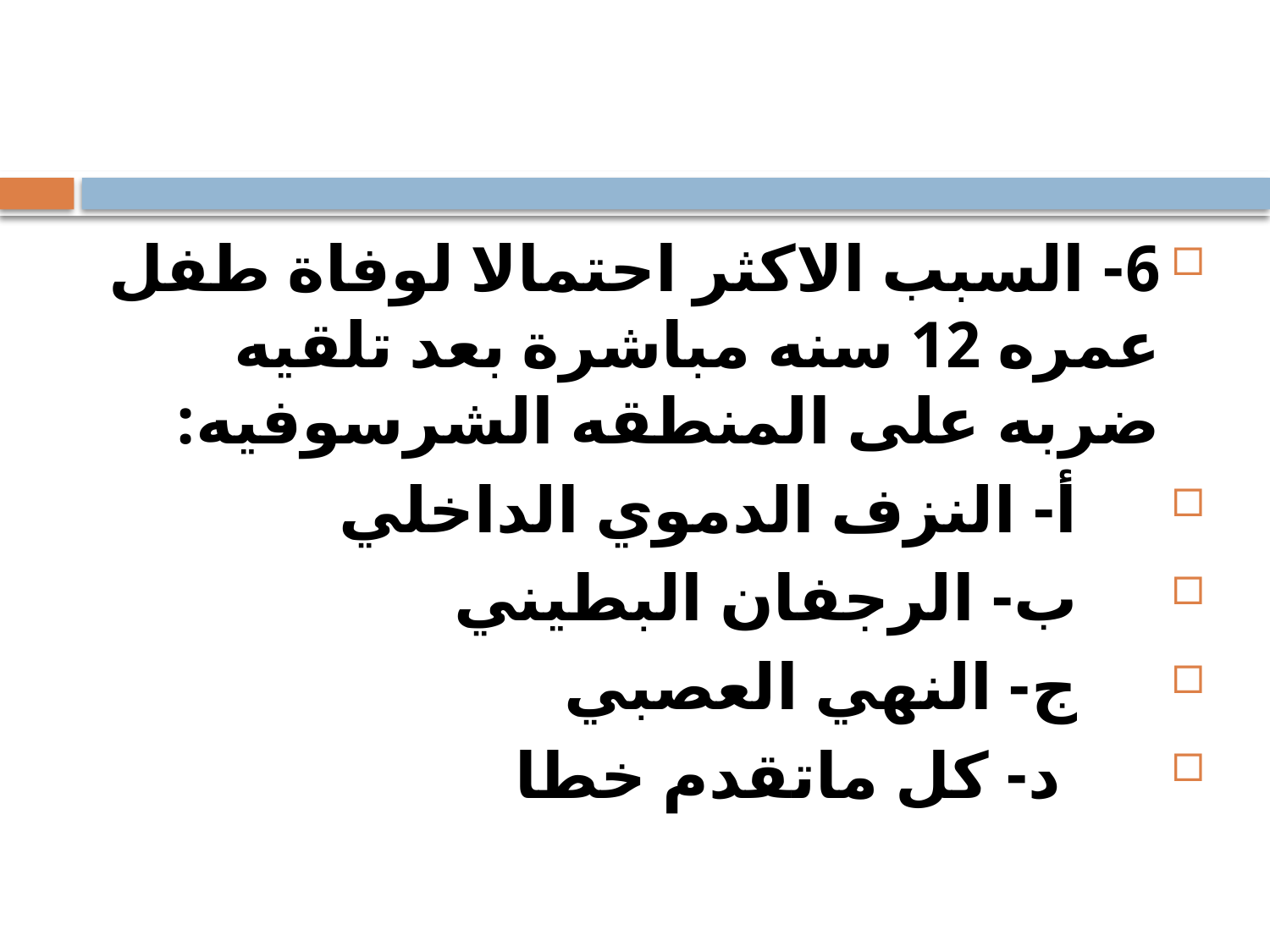

#
6- السبب الاكثر احتمالا لوفاة طفل عمره 12 سنه مباشرة بعد تلقيه ضربه على المنطقه الشرسوفيه:
     أ- النزف الدموي الداخلي
     ب- الرجفان البطيني
     ج- النهي العصبي
      د- كل ماتقدم خطا